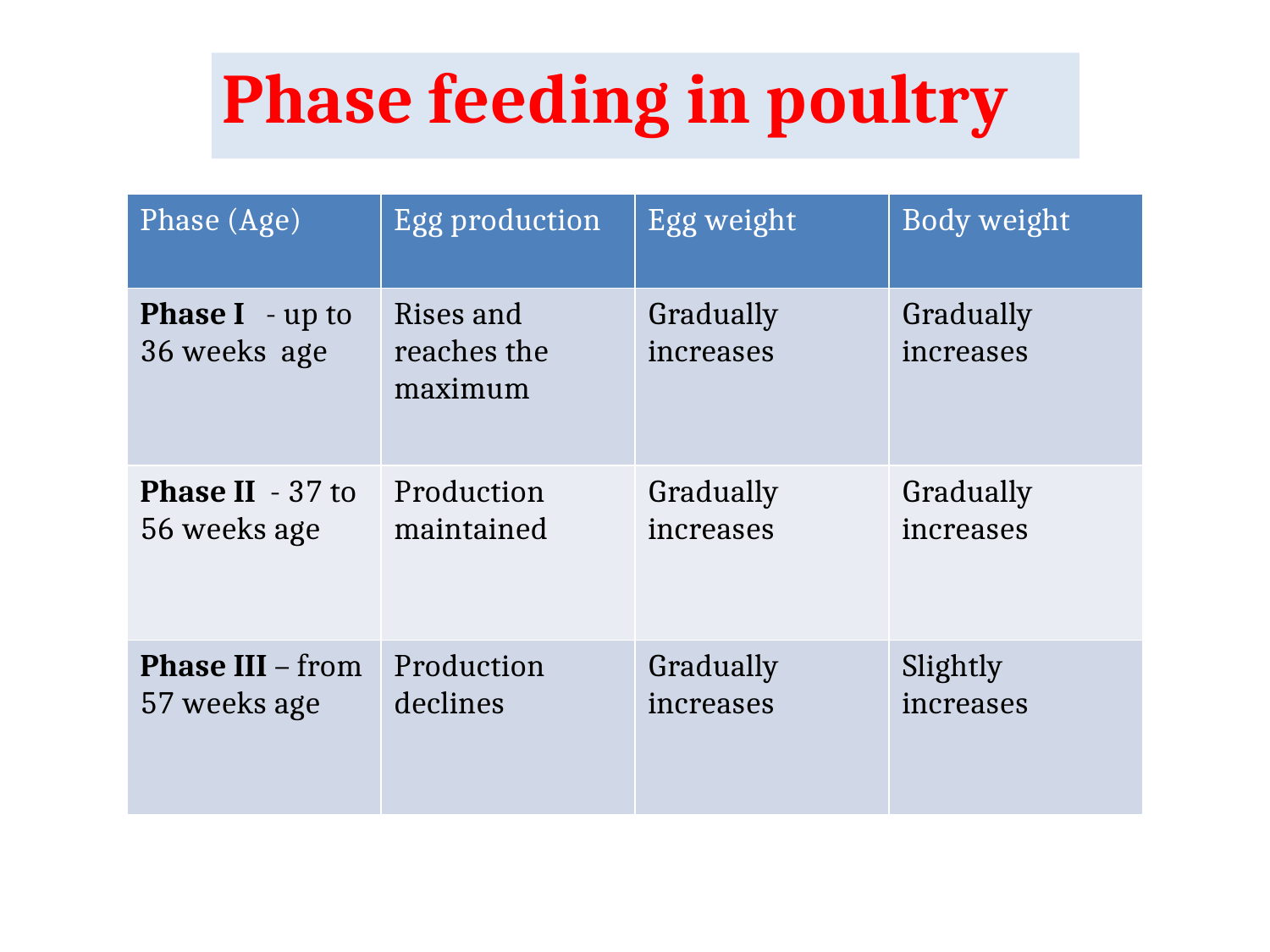

# Phase feeding in poultry
| Phase (Age) | Egg production | Egg weight | Body weight |
| --- | --- | --- | --- |
| Phase I - up to 36 weeks age | Rises and reaches the maximum | Gradually increases | Gradually increases |
| Phase II - 37 to 56 weeks age | Production maintained | Gradually increases | Gradually increases |
| Phase III – from 57 weeks age | Production declines | Gradually increases | Slightly increases |